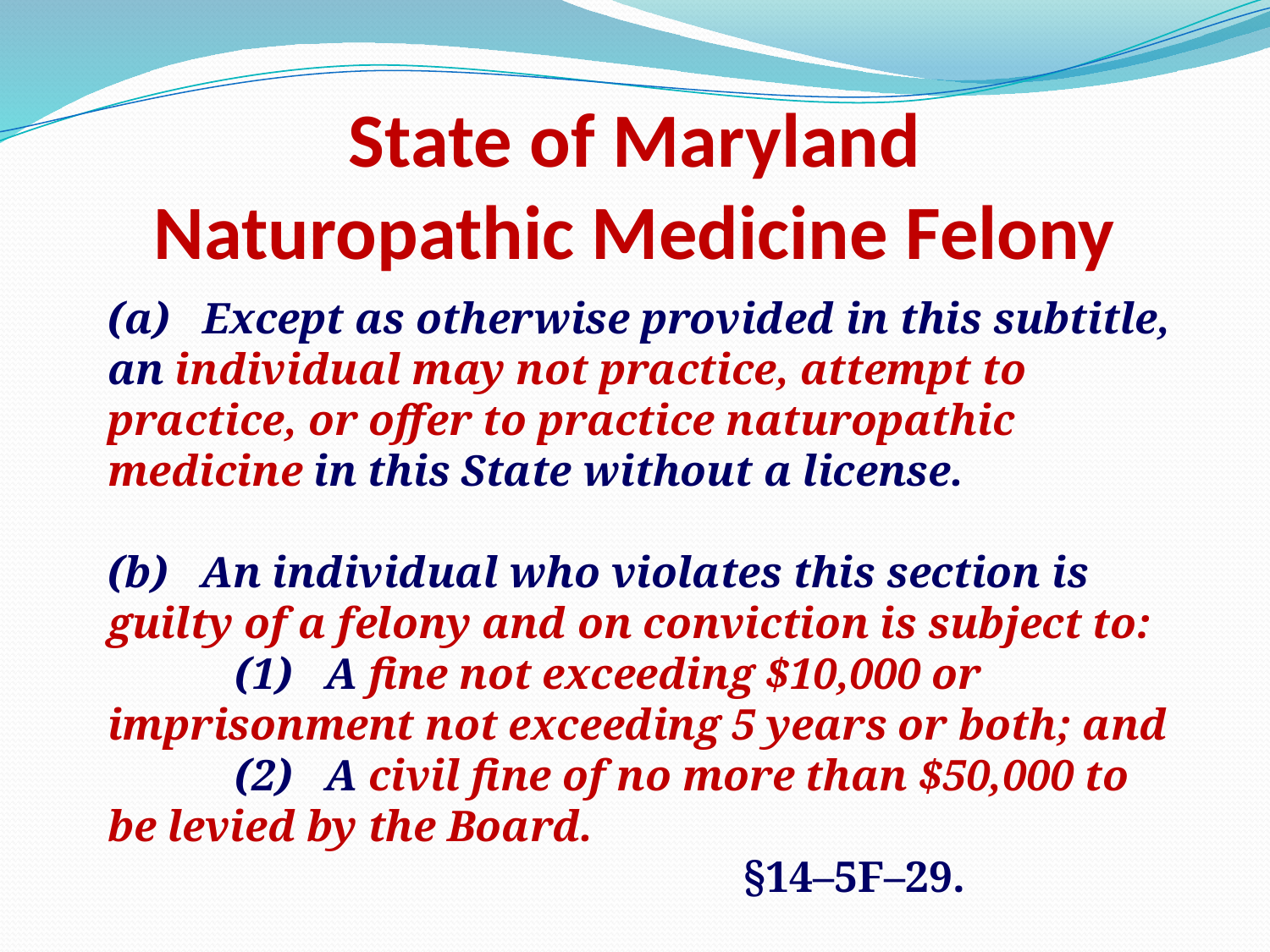

# State of Maryland Naturopathic Medicine Felony
(a)   Except as otherwise provided in this subtitle, an individual may not practice, attempt to practice, or offer to practice naturopathic medicine in this State without a license.

(b)   An individual who violates this section is guilty of a felony and on conviction is subject to:
	(1)   A fine not exceeding $10,000 or imprisonment not exceeding 5 years or both; and
	(2)   A civil fine of no more than $50,000 to be levied by the Board.										§14–5F–29.